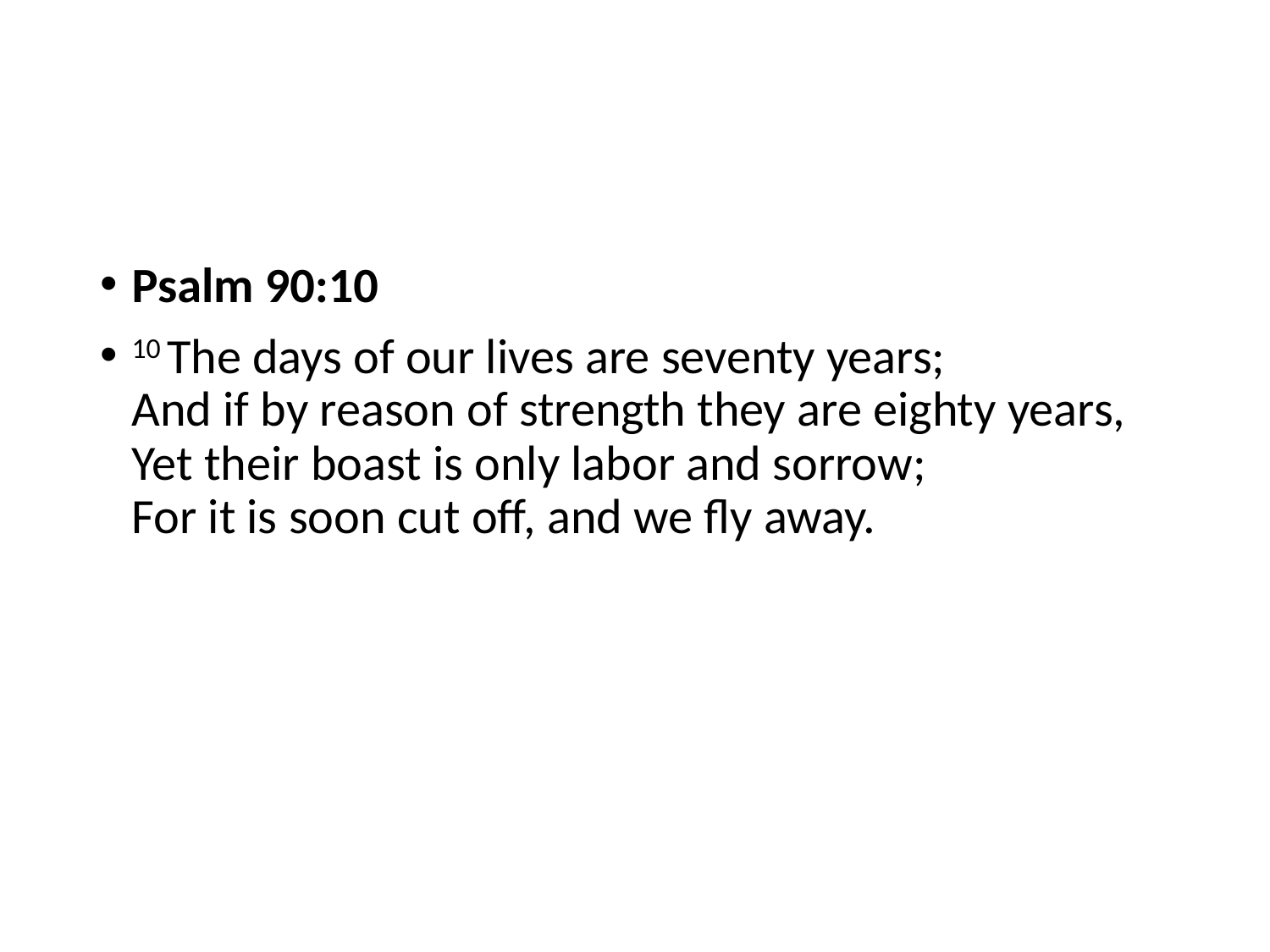

#
Psalm 90:10
10 The days of our lives are seventy years;
And if by reason of strength they are eighty years,
Yet their boast is only labor and sorrow;
For it is soon cut off, and we fly away.